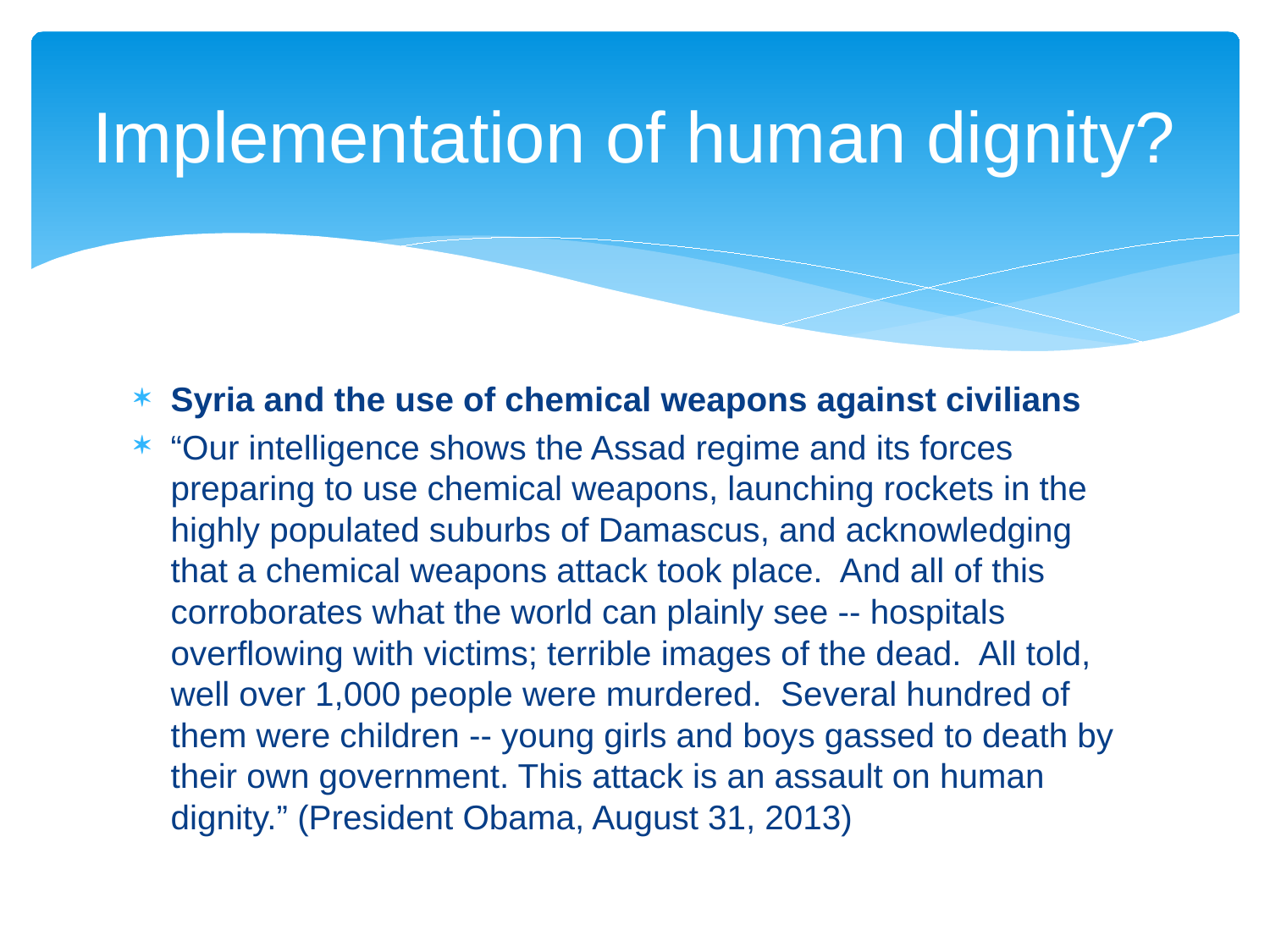

# Implementation of human dignity?
Syria and the use of chemical weapons against civilians
“Our intelligence shows the Assad regime and its forces preparing to use chemical weapons, launching rockets in the highly populated suburbs of Damascus, and acknowledging that a chemical weapons attack took place.  And all of this corroborates what the world can plainly see -- hospitals overflowing with victims; terrible images of the dead.  All told, well over 1,000 people were murdered.  Several hundred of them were children -- young girls and boys gassed to death by their own government. This attack is an assault on human dignity.” (President Obama, August 31, 2013)